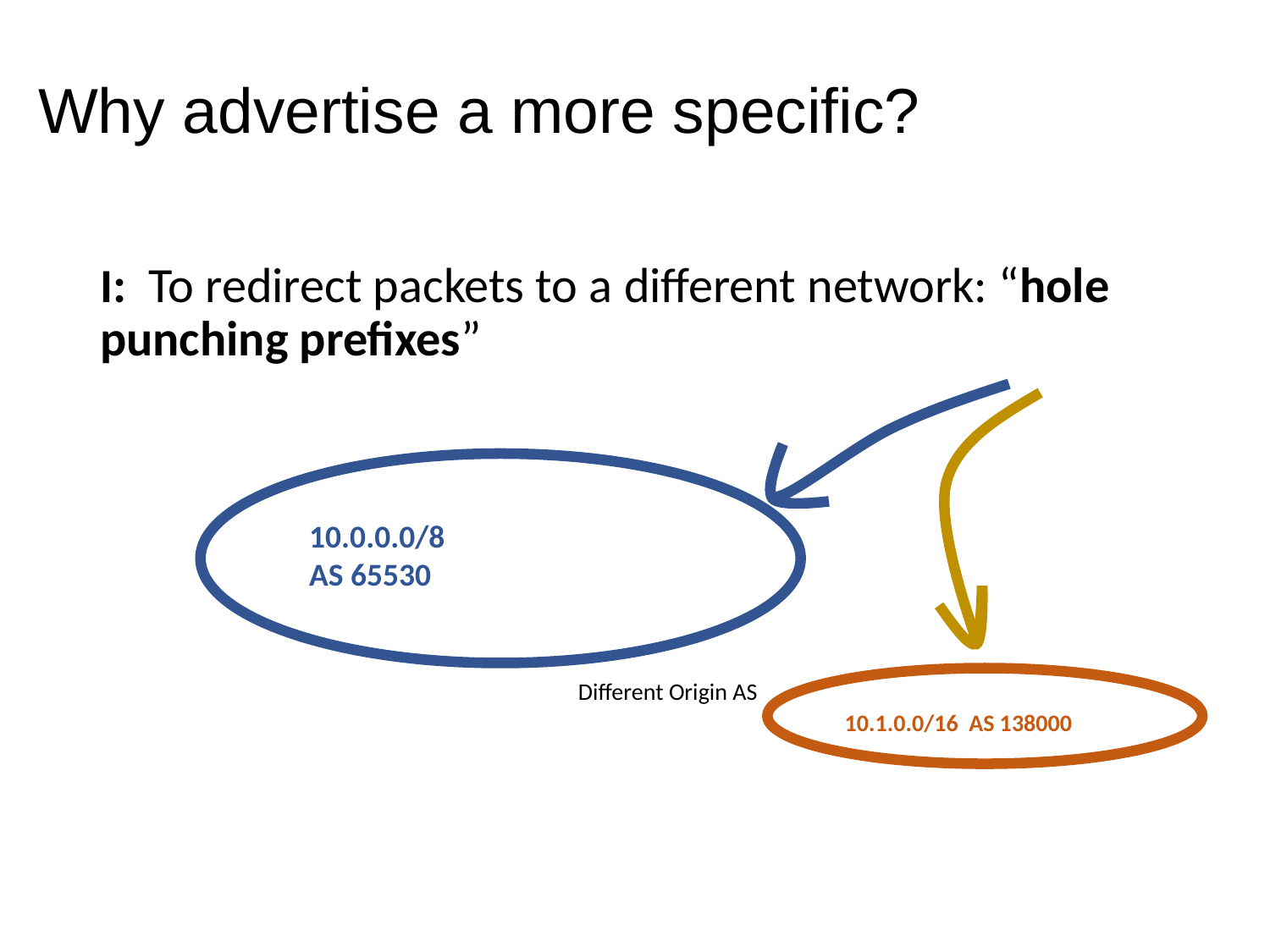

# Why advertise a more specific?
I:  To redirect packets to a different network: “hole punching prefixes”

10.0.0.0/8
AS 65530

Different Origin AS
10.1.0.0/16  AS 138000